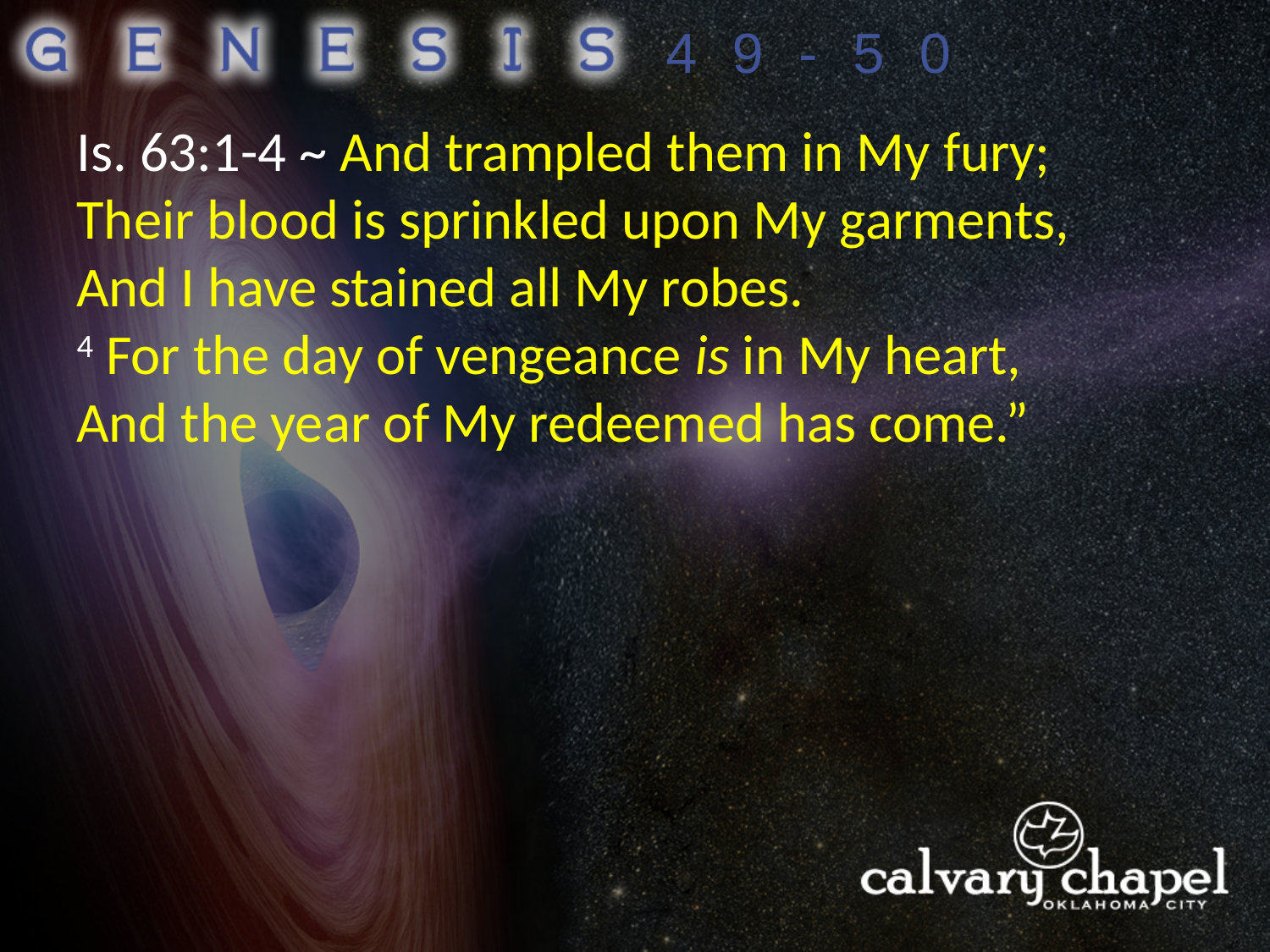

49-50
Is. 63:1-4 ~ And trampled them in My fury;
Their blood is sprinkled upon My garments,
And I have stained all My robes.
4 For the day of vengeance is in My heart,
And the year of My redeemed has come.”